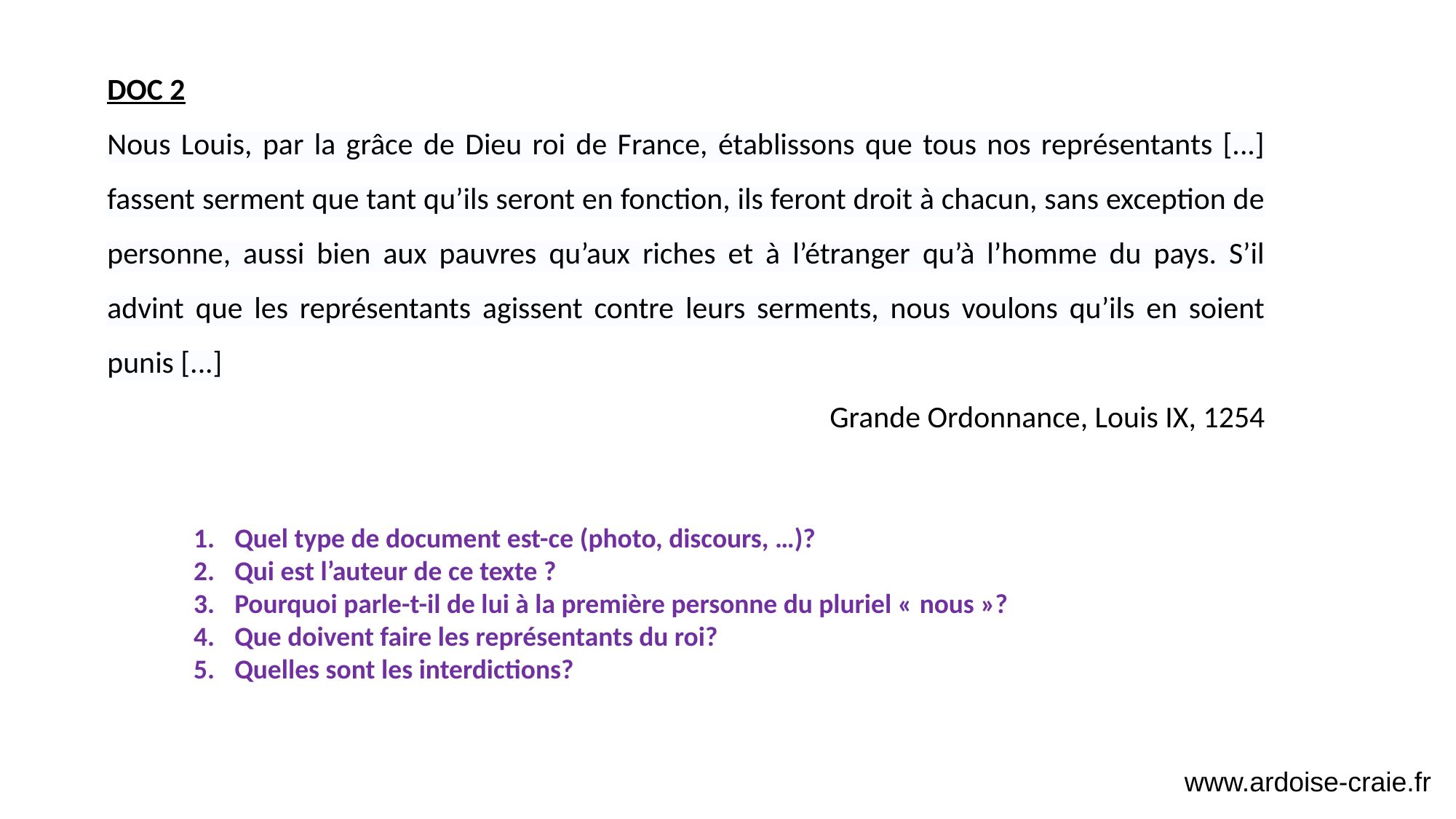

DOC 2
Nous Louis, par la grâce de Dieu roi de France, établissons que tous nos représentants [...] fassent serment que tant qu’ils seront en fonction, ils feront droit à chacun, sans exception de personne, aussi bien aux pauvres qu’aux riches et à l’étranger qu’à l’homme du pays. S’il advint que les représentants agissent contre leurs serments, nous voulons qu’ils en soient punis [...]
Grande Ordonnance, Louis IX, 1254

Quel type de document est-ce (photo, discours, …)?
Qui est l’auteur de ce texte ?
Pourquoi parle-t-il de lui à la première personne du pluriel « nous »?
Que doivent faire les représentants du roi?
Quelles sont les interdictions?
www.ardoise-craie.fr